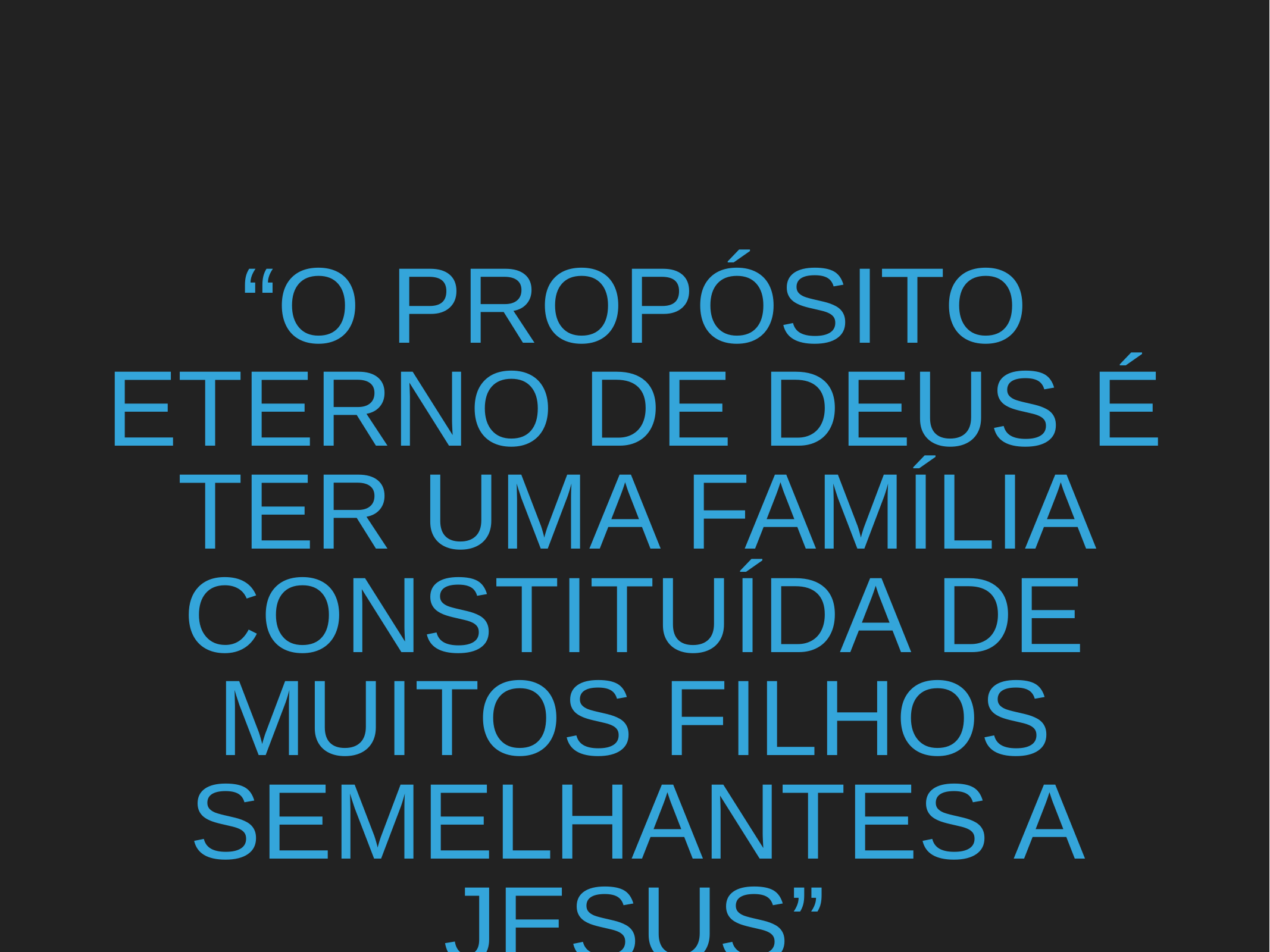

# “O propósito eterno de deus é ter uma família constituída de muitos filhos semelhantes a jesus”